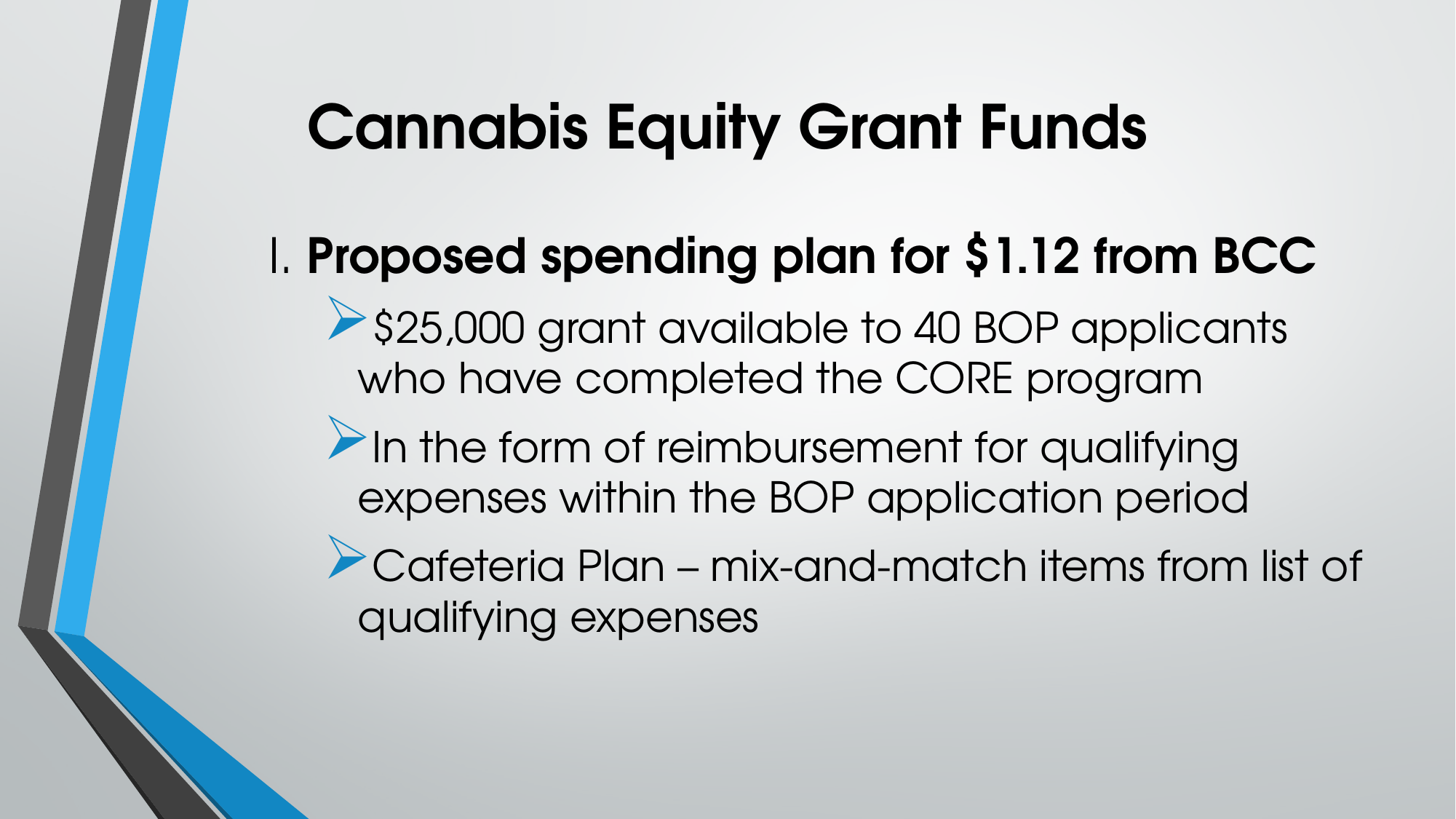

# Cannabis Equity Grant Funds
I. Proposed spending plan for $1.12 from BCC
$25,000 grant available to 40 BOP applicants who have completed the CORE program
In the form of reimbursement for qualifying expenses within the BOP application period
Cafeteria Plan – mix-and-match items from list of qualifying expenses